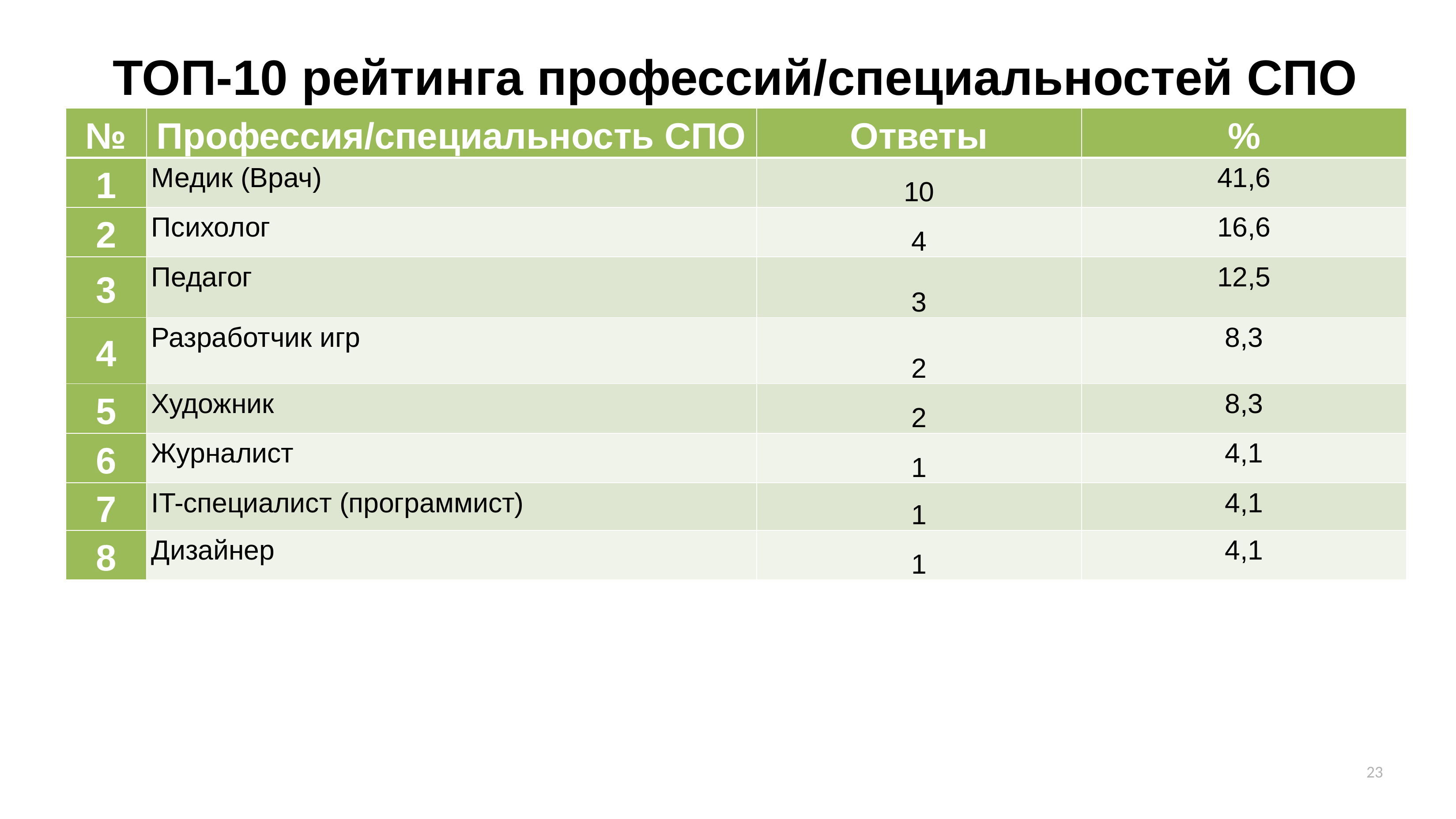

# ТОП-10 рейтинга профессий/специальностей СПО
| № | Профессия/специальность СПО | Ответы | % |
| --- | --- | --- | --- |
| 1 | Медик (Врач) | 10 | 41,6 |
| 2 | Психолог | 4 | 16,6 |
| 3 | Педагог | 3 | 12,5 |
| 4 | Разработчик игр | 2 | 8,3 |
| 5 | Художник | 2 | 8,3 |
| 6 | Журналист | 1 | 4,1 |
| 7 | IT-специалист (программист) | 1 | 4,1 |
| 8 | Дизайнер | 1 | 4,1 |
23